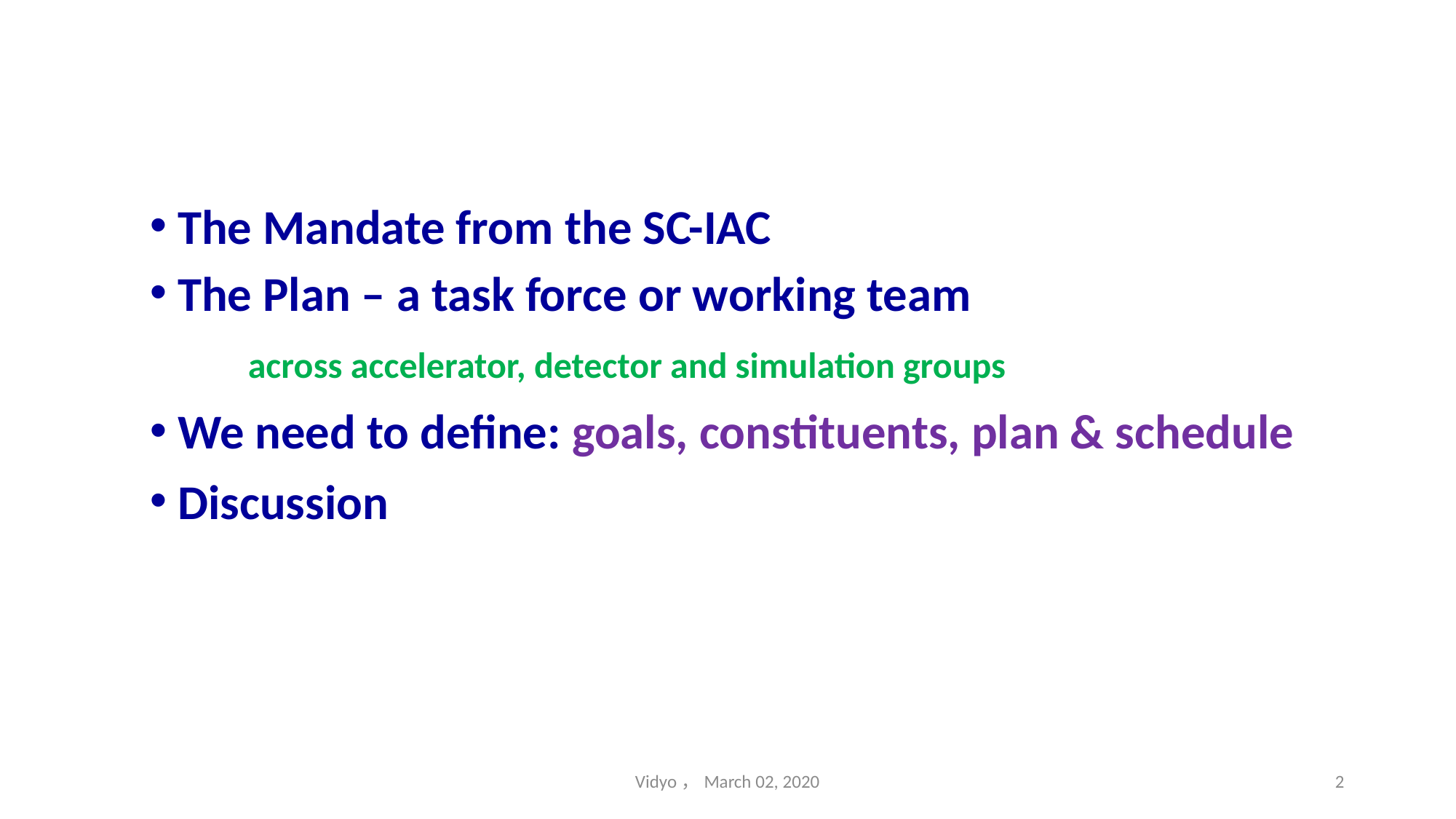

The Mandate from the SC-IAC
 The Plan – a task force or working team
         across accelerator, detector and simulation groups
 We need to define: goals, constituents, plan & schedule
 Discussion
Vidyo，March 02, 2020
2